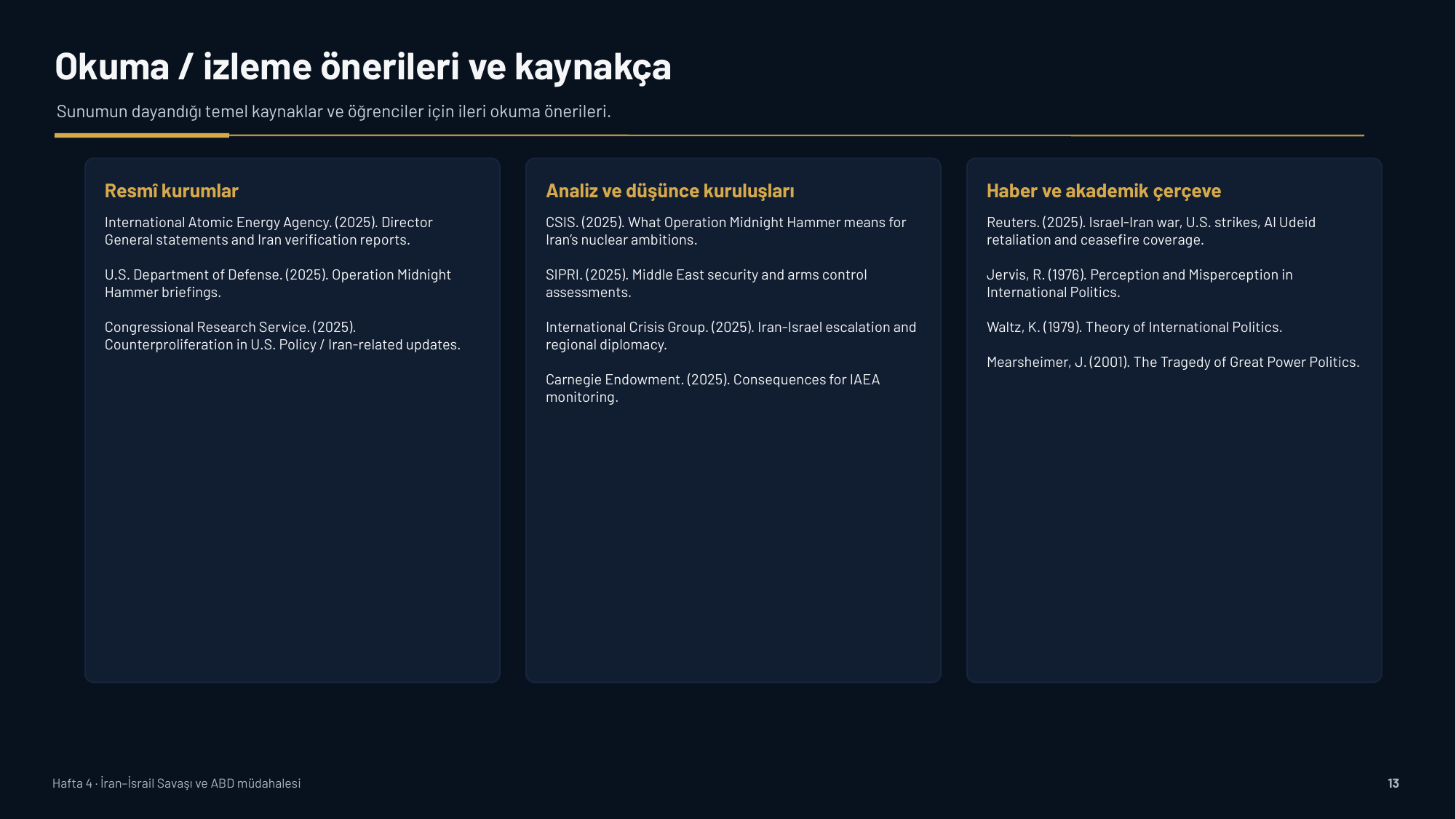

Okuma / izleme önerileri ve kaynakça
Sunumun dayandığı temel kaynaklar ve öğrenciler için ileri okuma önerileri.

Resmî kurumlar
Analiz ve düşünce kuruluşları
Haber ve akademik çerçeve
International Atomic Energy Agency. (2025). Director General statements and Iran verification reports.

U.S. Department of Defense. (2025). Operation Midnight Hammer briefings.

Congressional Research Service. (2025). Counterproliferation in U.S. Policy / Iran-related updates.
CSIS. (2025). What Operation Midnight Hammer means for Iran’s nuclear ambitions.

SIPRI. (2025). Middle East security and arms control assessments.

International Crisis Group. (2025). Iran-Israel escalation and regional diplomacy.

Carnegie Endowment. (2025). Consequences for IAEA monitoring.
Reuters. (2025). Israel-Iran war, U.S. strikes, Al Udeid retaliation and ceasefire coverage.

Jervis, R. (1976). Perception and Misperception in International Politics.

Waltz, K. (1979). Theory of International Politics.

Mearsheimer, J. (2001). The Tragedy of Great Power Politics.
Hafta 4 · İran–İsrail Savaşı ve ABD müdahalesi
13